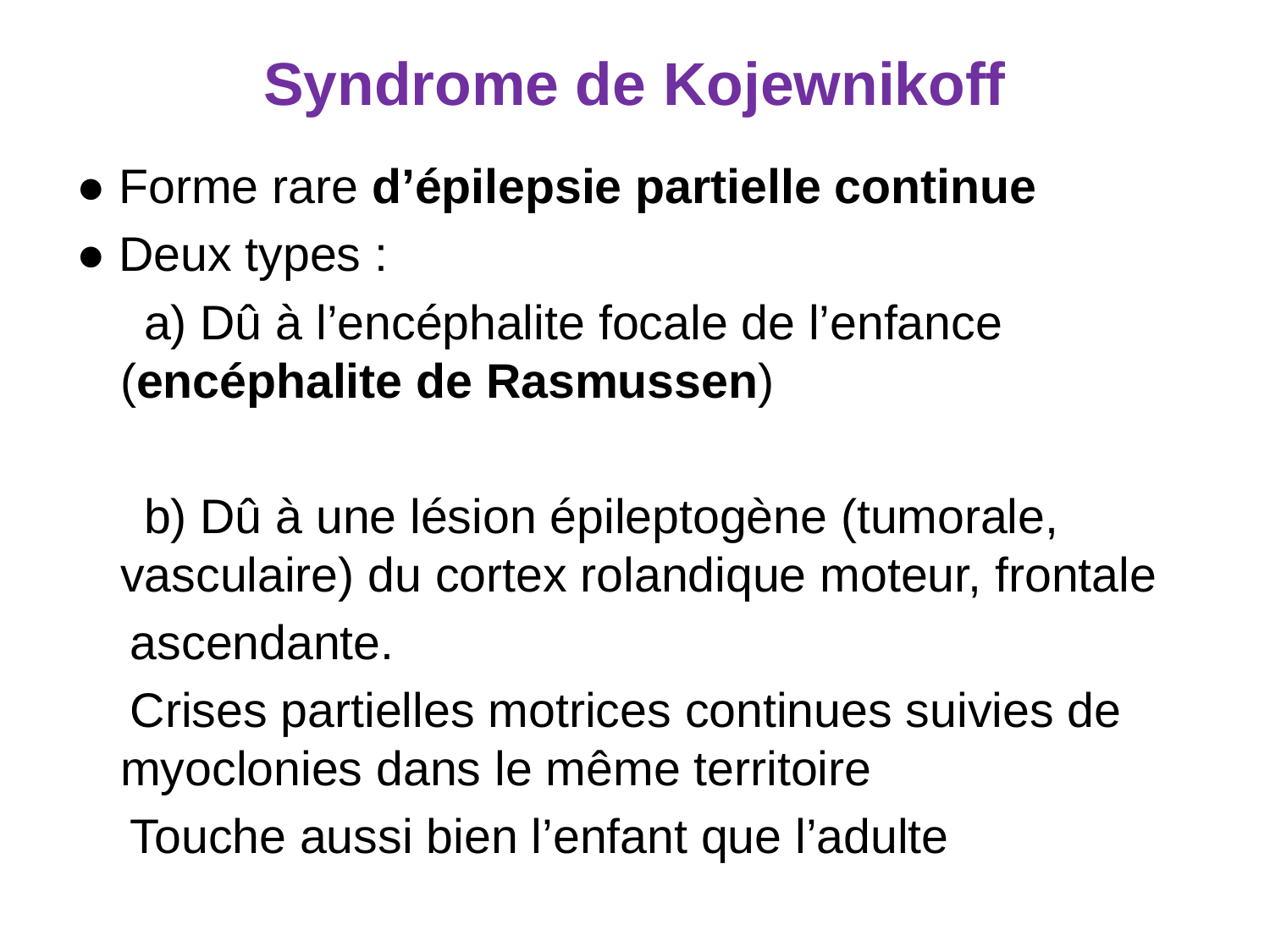

# Syndrome de Kojewnikoff
● Forme rare d’épilepsie partielle continue
● Deux types :
     a) Dû à l’encéphalite focale de l’enfance (encéphalite de Rasmussen)

     b) Dû à une lésion épileptogène (tumorale, vasculaire) du cortex rolandique moteur, frontale
    ascendante.
    Crises partielles motrices continues suivies de myoclonies dans le même territoire
    Touche aussi bien l’enfant que l’adulte